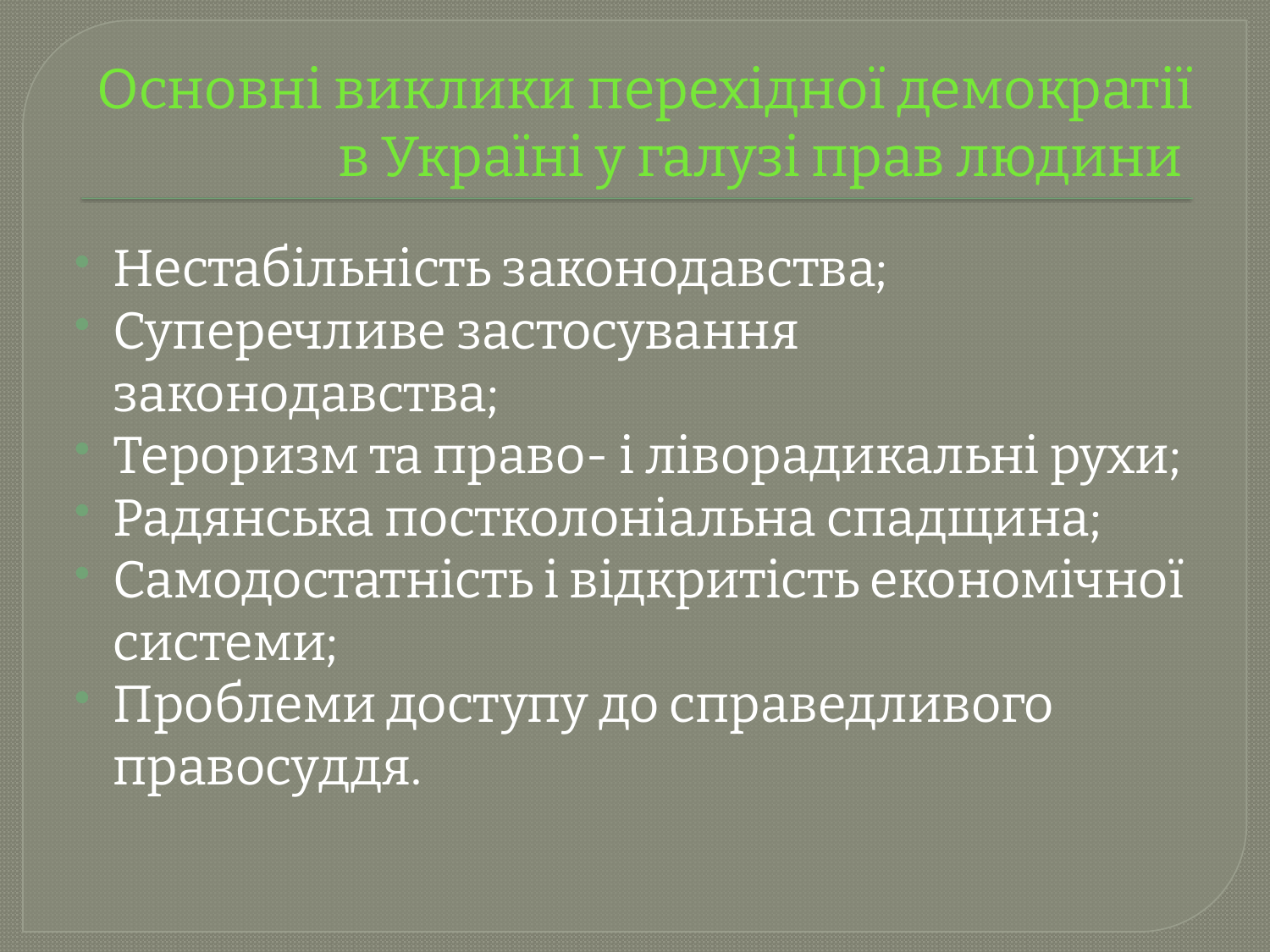

# Основні виклики перехідної демократії в Україні у галузі прав людини
Нестабільність законодавства;
Суперечливе застосування законодавства;
Тероризм та право- і ліворадикальні рухи;
Радянська постколоніальна спадщина;
Самодостатність і відкритість економічної системи;
Проблеми доступу до справедливого правосуддя.